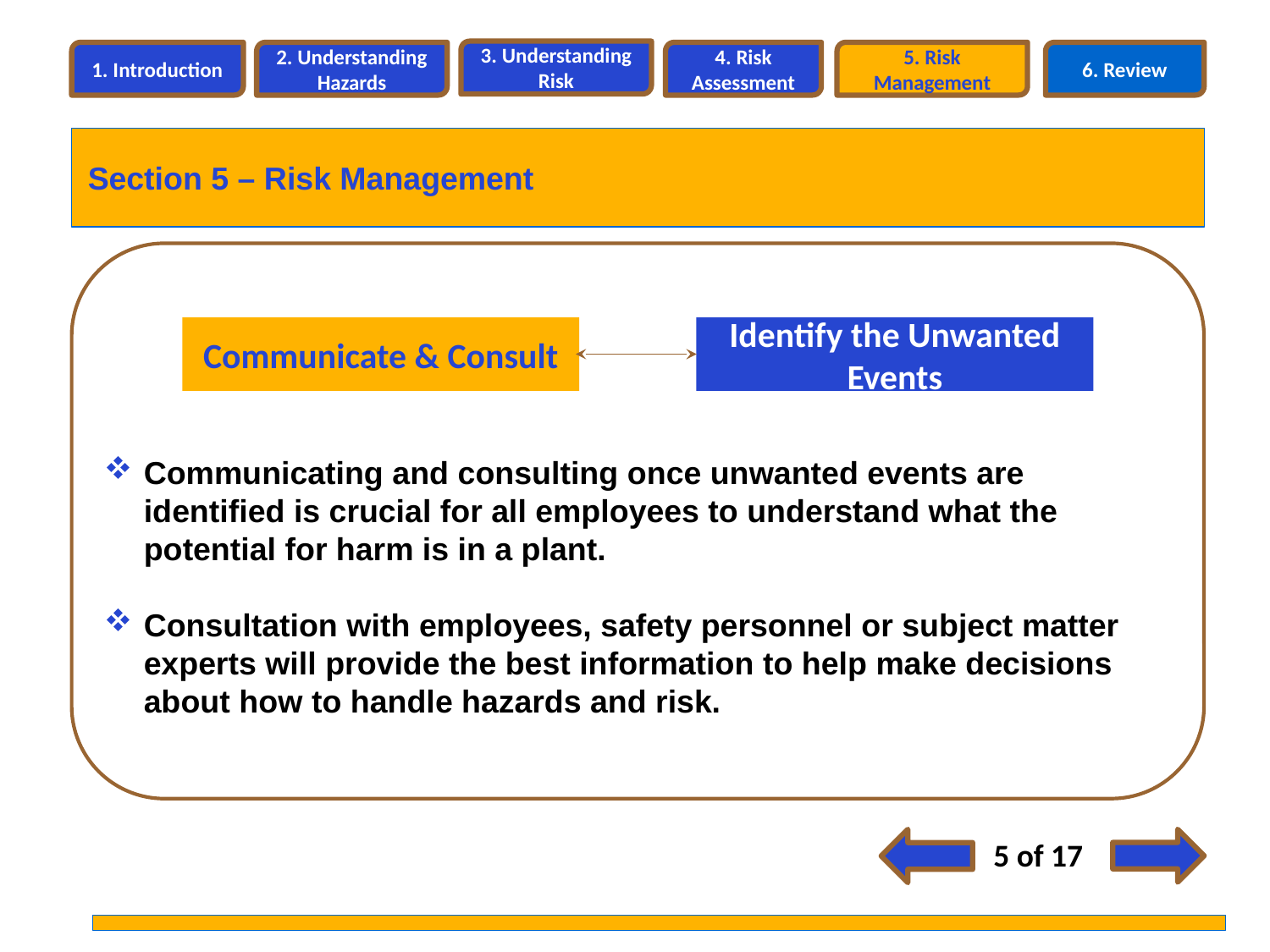

3. Understanding Risk
1. Introduction
2. Understanding Hazards
4. Risk Assessment
5. Risk Management
6. Review

Section 5 – Risk Management

Communicate & Consult
Identify the Unwanted Events
Communicating and consulting once unwanted events are identified is crucial for all employees to understand what the potential for harm is in a plant.

Consultation with employees, safety personnel or subject matter experts will provide the best information to help make decisions about how to handle hazards and risk.

5 of 17